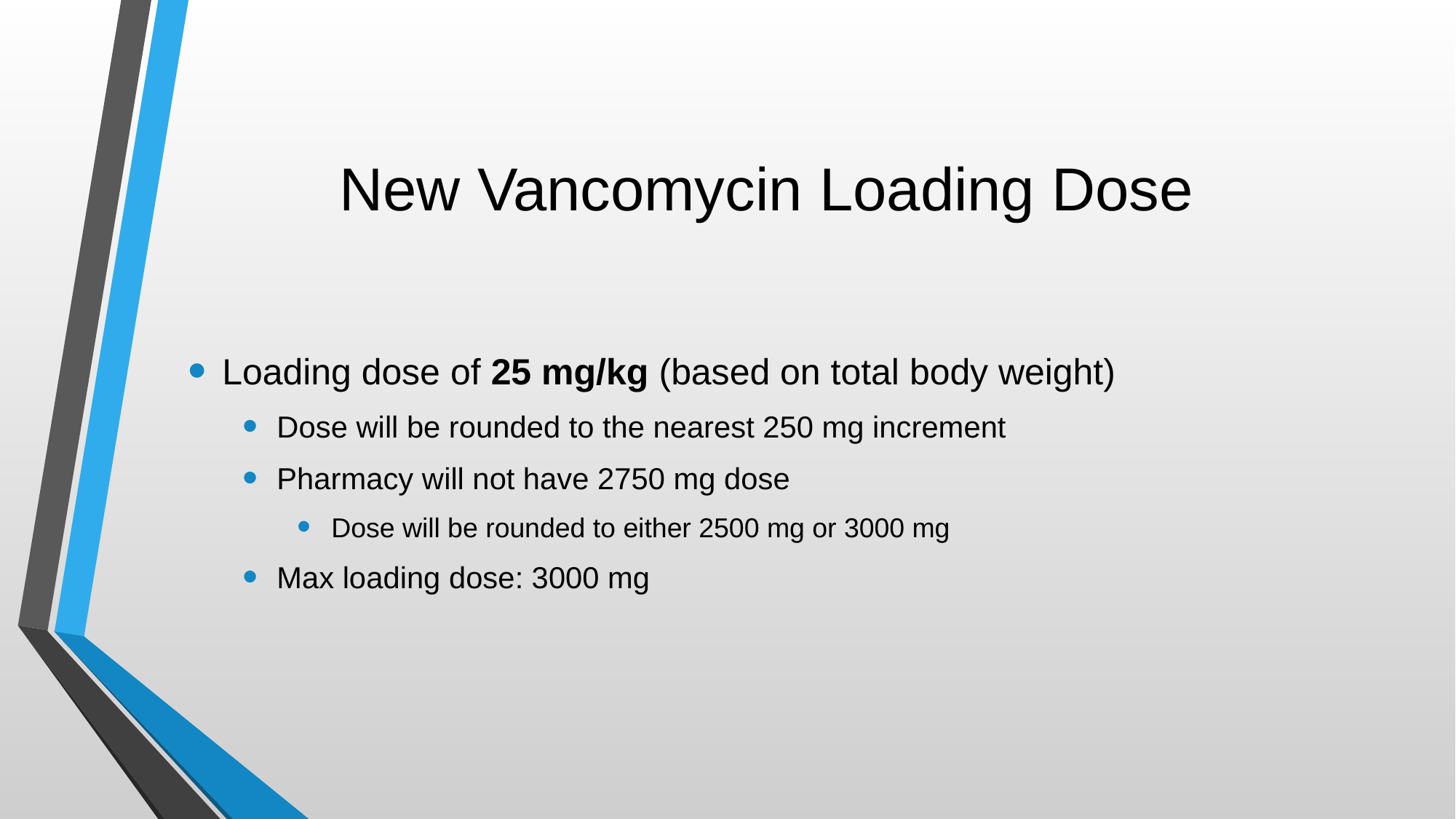

# New Vancomycin Loading Dose
Loading dose of 25 mg/kg (based on total body weight)
Dose will be rounded to the nearest 250 mg increment
Pharmacy will not have 2750 mg dose
Dose will be rounded to either 2500 mg or 3000 mg
Max loading dose: 3000 mg